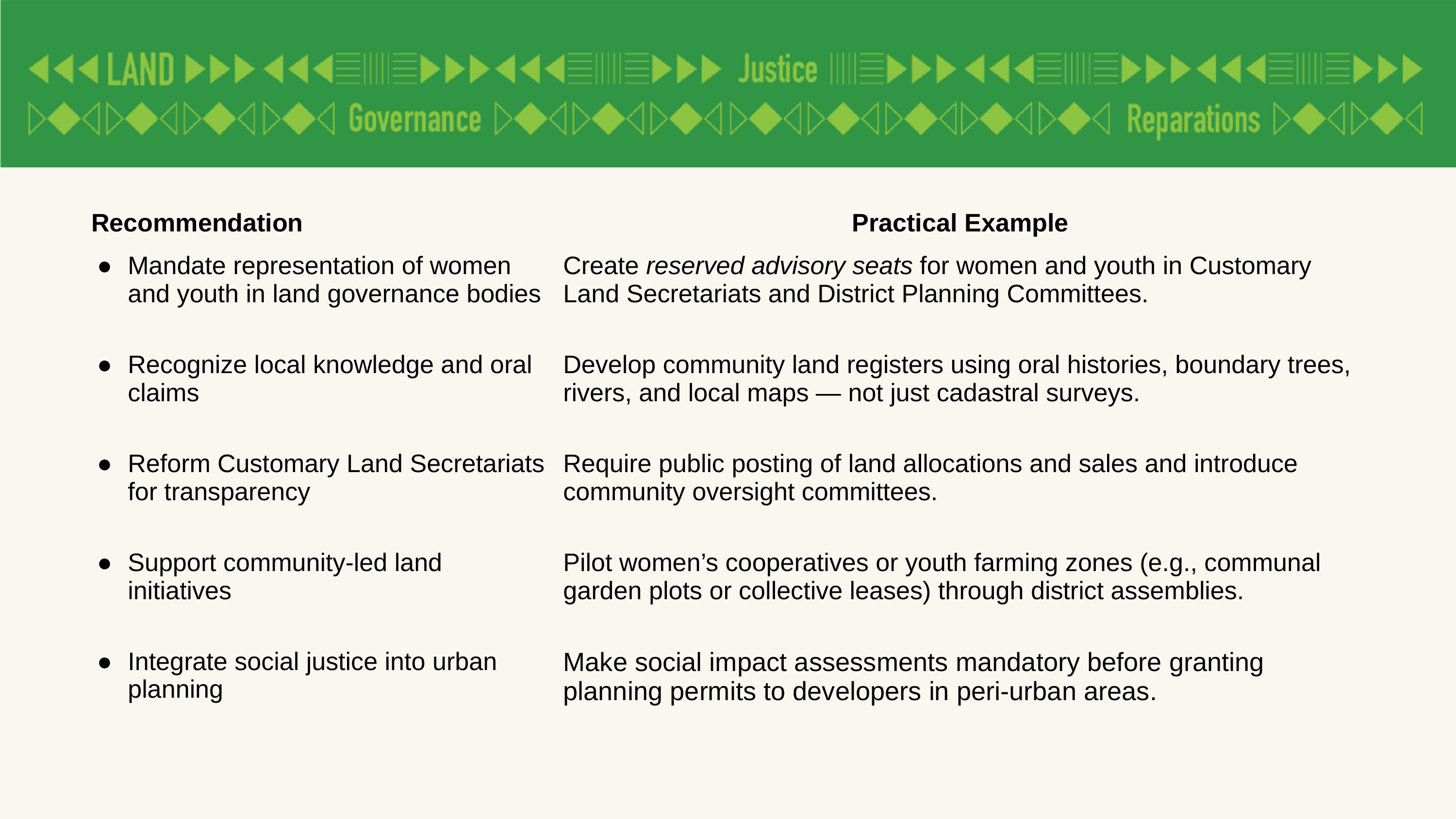

| Recommendation | Practical Example |
| --- | --- |
| Mandate representation of women and youth in land governance bodies | Create reserved advisory seats for women and youth in Customary Land Secretariats and District Planning Committees. |
| Recognize local knowledge and oral claims | Develop community land registers using oral histories, boundary trees, rivers, and local maps — not just cadastral surveys. |
| Reform Customary Land Secretariats for transparency | Require public posting of land allocations and sales and introduce community oversight committees. |
| Support community-led land initiatives | Pilot women’s cooperatives or youth farming zones (e.g., communal garden plots or collective leases) through district assemblies. |
| Integrate social justice into urban planning | Make social impact assessments mandatory before granting planning permits to developers in peri-urban areas. |
|  |  |